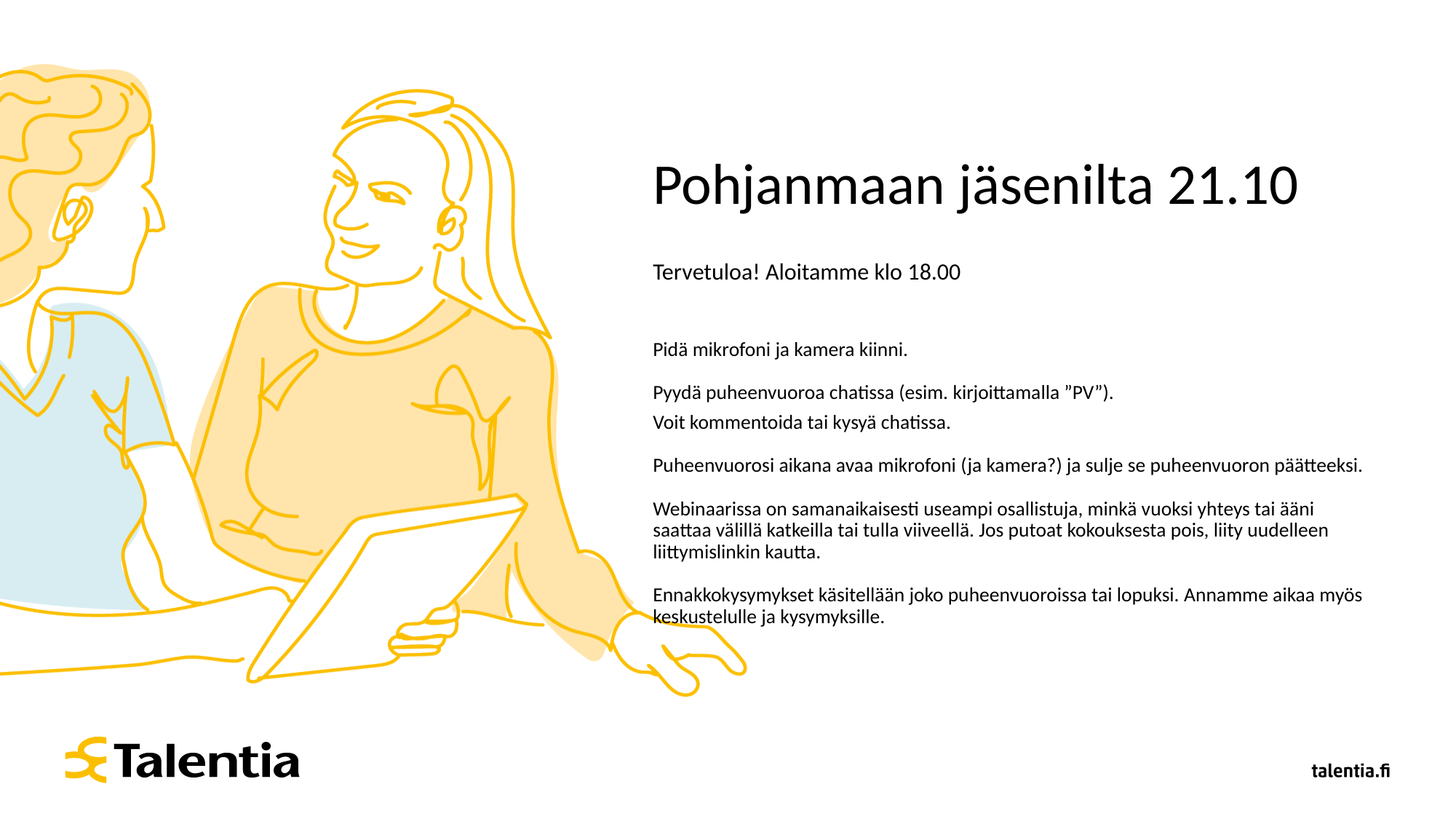

# Pohjanmaan jäsenilta 21.10
Tervetuloa! Aloitamme klo 18.00
Pidä mikrofoni ja kamera kiinni.
Pyydä puheenvuoroa chatissa (esim. kirjoittamalla ”PV”).
Voit kommentoida tai kysyä chatissa.
Puheenvuorosi aikana avaa mikrofoni (ja kamera?) ja sulje se puheenvuoron päätteeksi.
Webinaarissa on samanaikaisesti useampi osallistuja, minkä vuoksi yhteys tai ääni saattaa välillä katkeilla tai tulla viiveellä. Jos putoat kokouksesta pois, liity uudelleen liittymislinkin kautta.
Ennakkokysymykset käsitellään joko puheenvuoroissa tai lopuksi. Annamme aikaa myös keskustelulle ja kysymyksille.